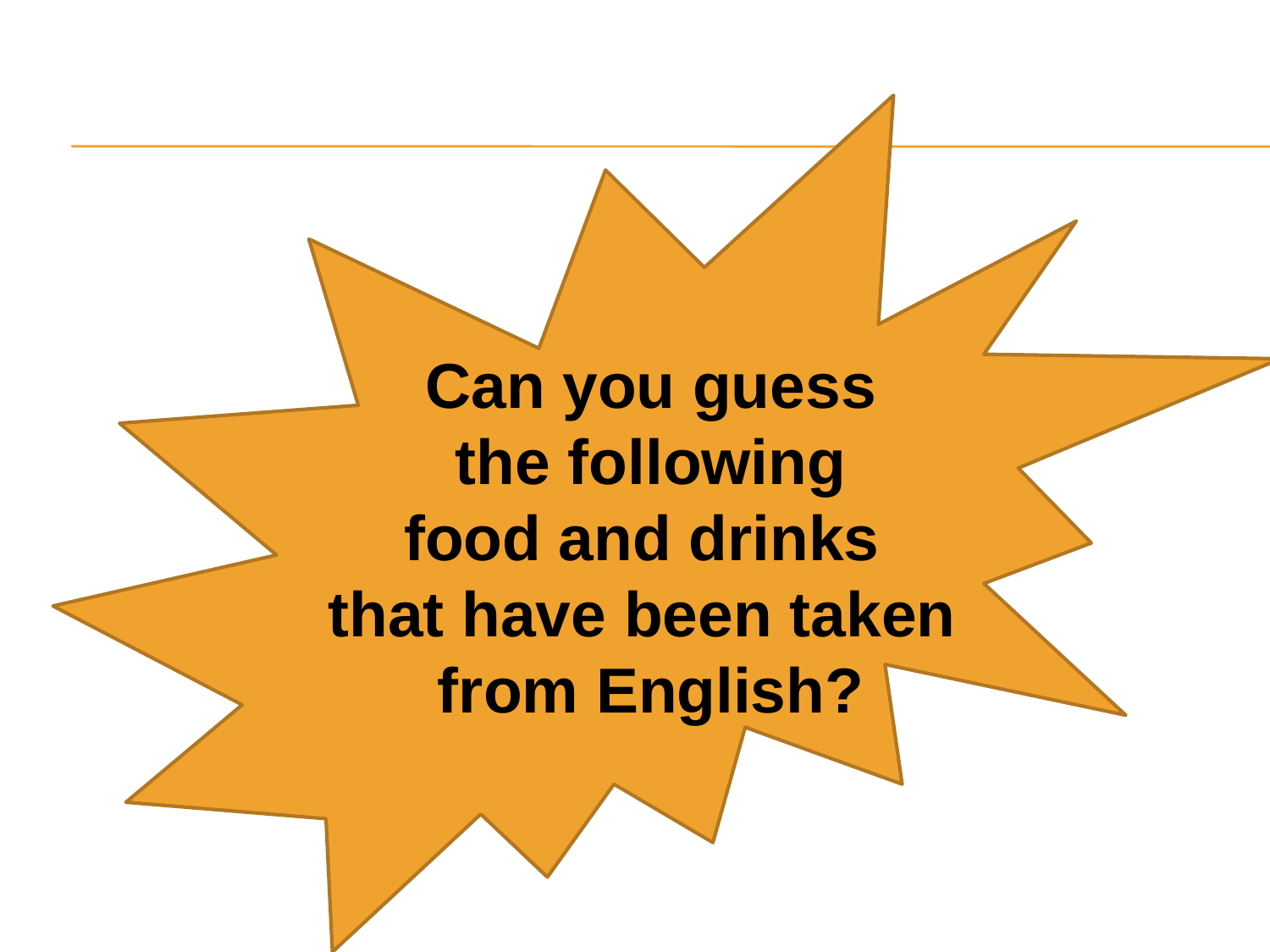

Can you guess
 the following
food and drinks
that have been taken
from English?